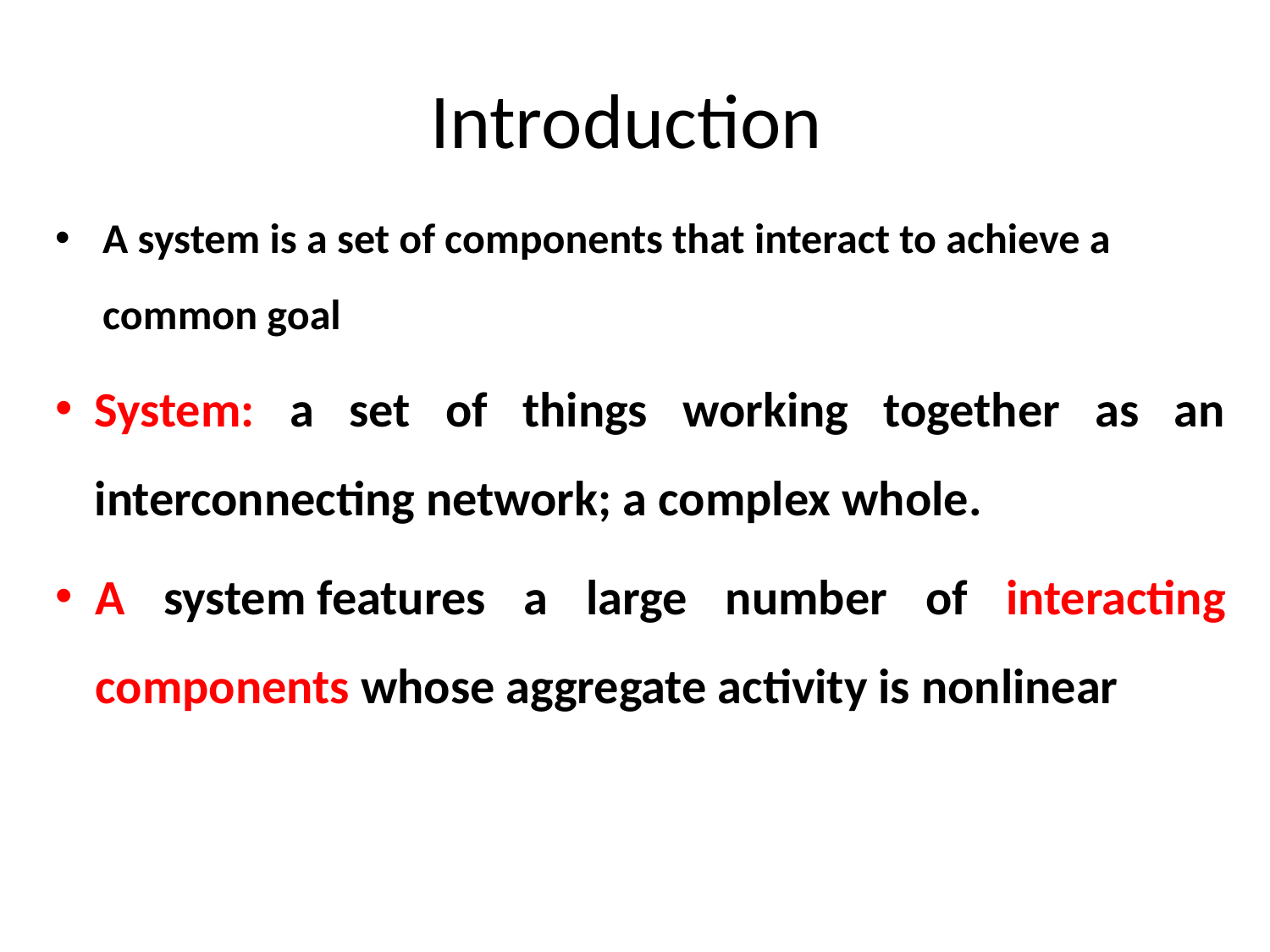

# Introduction
A system is a set of components that interact to achieve a common goal
System: a set of things working together as an interconnecting network; a complex whole.
A system features a large number of interacting components whose aggregate activity is nonlinear